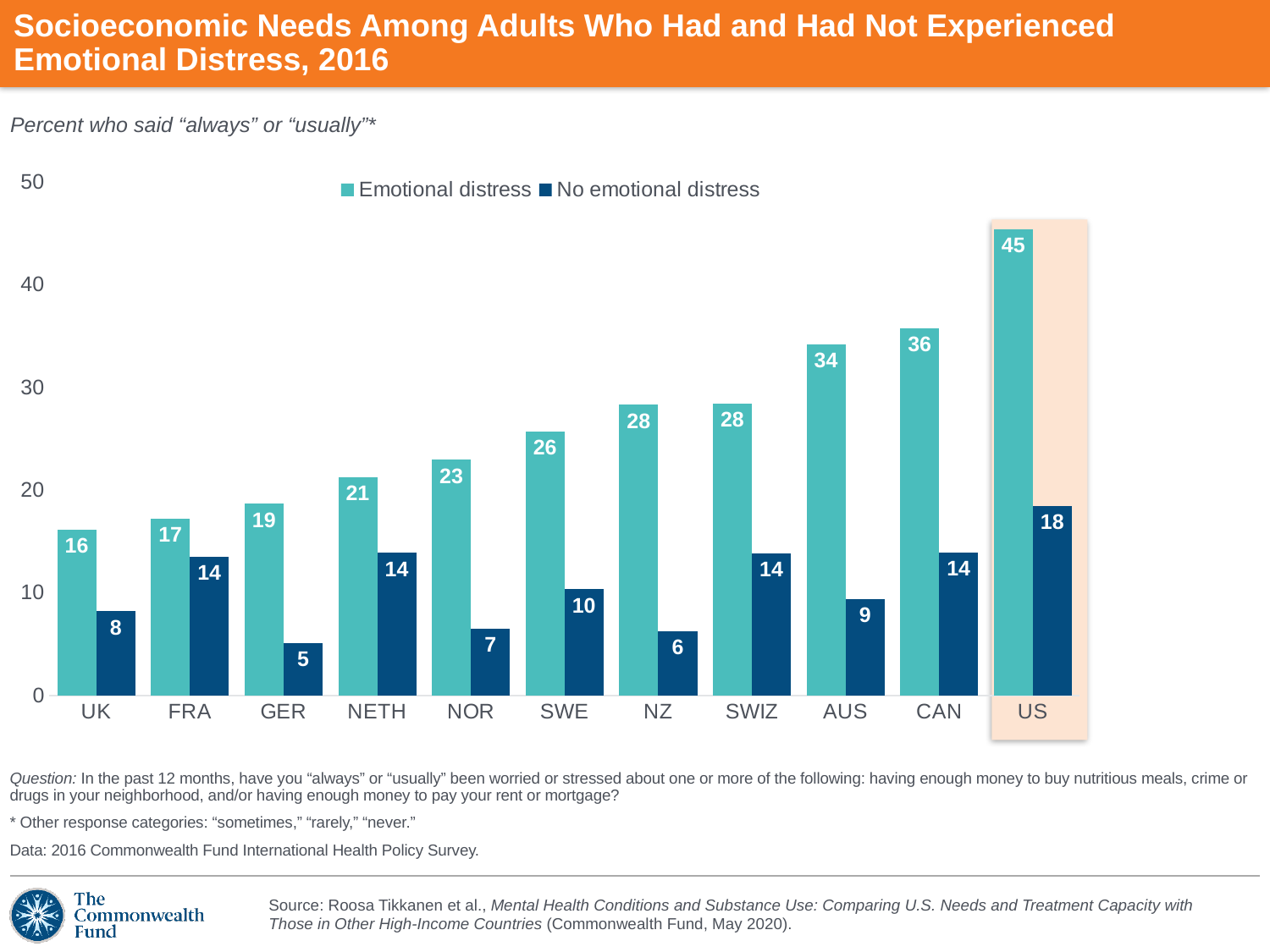

# Socioeconomic Needs Among Adults Who Had and Had Not Experienced Emotional Distress, 2016
Percent who said “always” or “usually”*

### Chart

| Category | Emotional distress | No emotional distress |
|---|---|---|
| UK | 16.16 | 8.18 |
| FRA | 17.23 | 13.52 |
| GER | 18.65 | 5.07 |
| NETH | 21.26 | 13.88 |
| NOR | 22.93 | 6.51 |
| SWE | 25.65 | 10.33 |
| NZ | 28.27 | 6.23 |
| SWIZ | 28.39 | 13.8 |
| AUS | 34.17 | 9.36 |
| CAN | 35.74 | 13.93 |
| US | 45.38 | 18.41 |
Question: In the past 12 months, have you “always” or “usually” been worried or stressed about one or more of the following: having enough money to buy nutritious meals, crime or drugs in your neighborhood, and/or having enough money to pay your rent or mortgage?
* Other response categories: “sometimes,” “rarely,” “never.”
Data: 2016 Commonwealth Fund International Health Policy Survey.